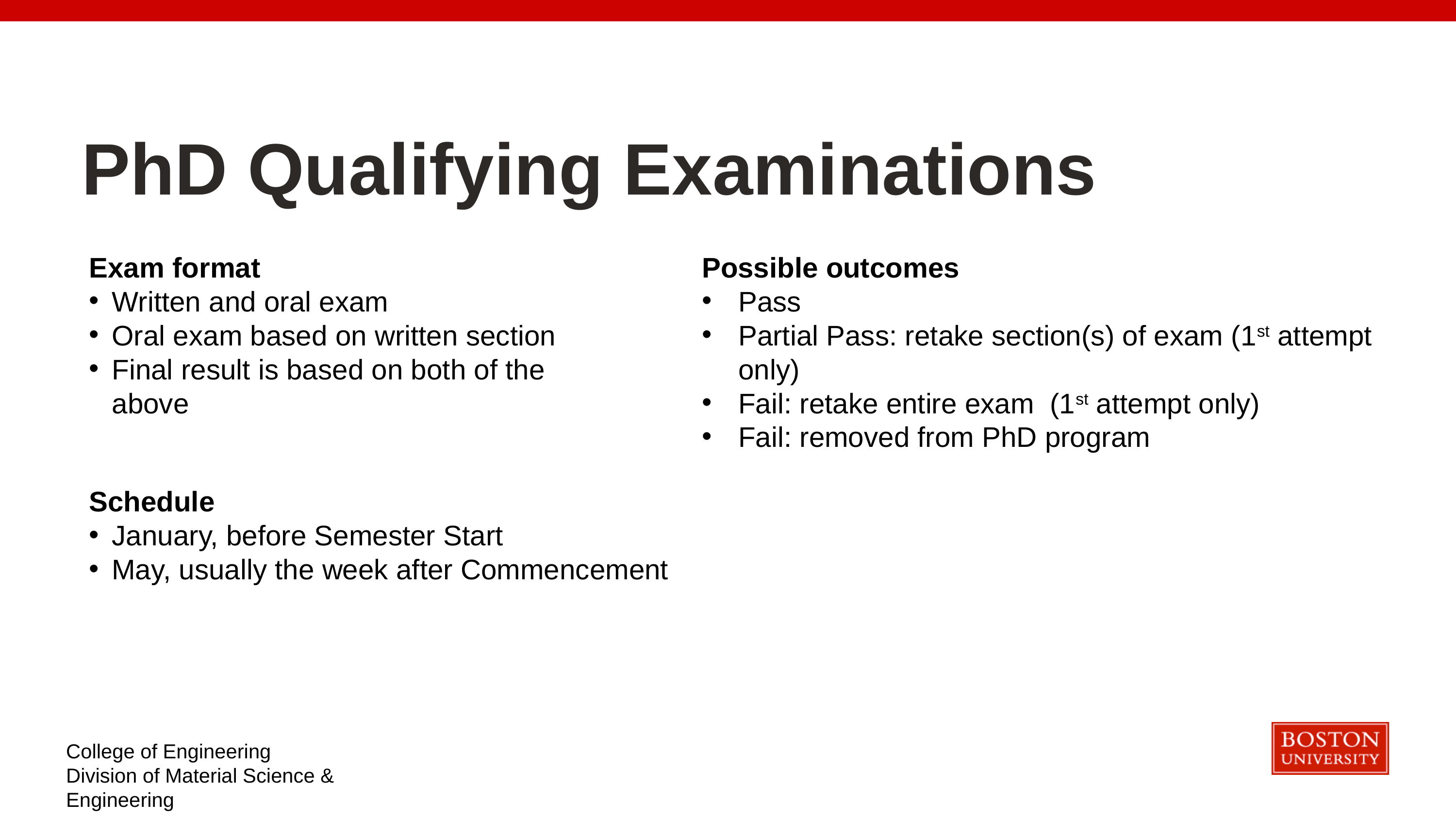

PhD Qualifying Examinations
Exam format
Written and oral exam
Oral exam based on written section
Final result is based on both of the above
Possible outcomes
Pass
Partial Pass: retake section(s) of exam (1st attempt only)
Fail: retake entire exam  (1st attempt only)
Fail: removed from PhD program
Schedule
January, before Semester Start
May, usually the week after Commencement

College of Engineering
Division of Material Science & Engineering